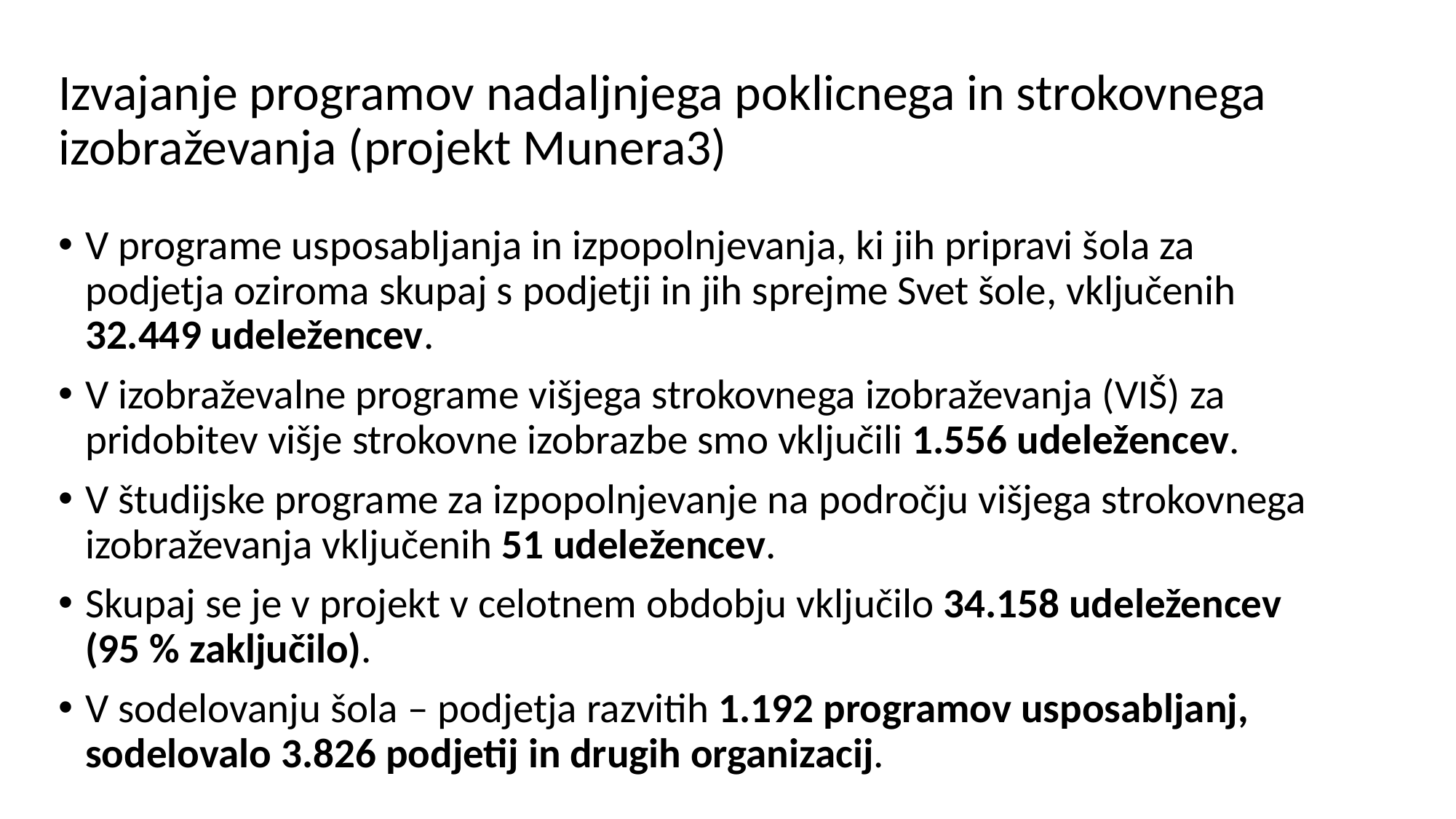

# Izvajanje programov nadaljnjega poklicnega in strokovnega izobraževanja (projekt Munera3)
V programe usposabljanja in izpopolnjevanja, ki jih pripravi šola za podjetja oziroma skupaj s podjetji in jih sprejme Svet šole, vključenih 32.449 udeležencev.
V izobraževalne programe višjega strokovnega izobraževanja (VIŠ) za pridobitev višje strokovne izobrazbe smo vključili 1.556 udeležencev.
V študijske programe za izpopolnjevanje na področju višjega strokovnega izobraževanja vključenih 51 udeležencev.
Skupaj se je v projekt v celotnem obdobju vključilo 34.158 udeležencev (95 % zaključilo).
V sodelovanju šola – podjetja razvitih 1.192 programov usposabljanj, sodelovalo 3.826 podjetij in drugih organizacij.